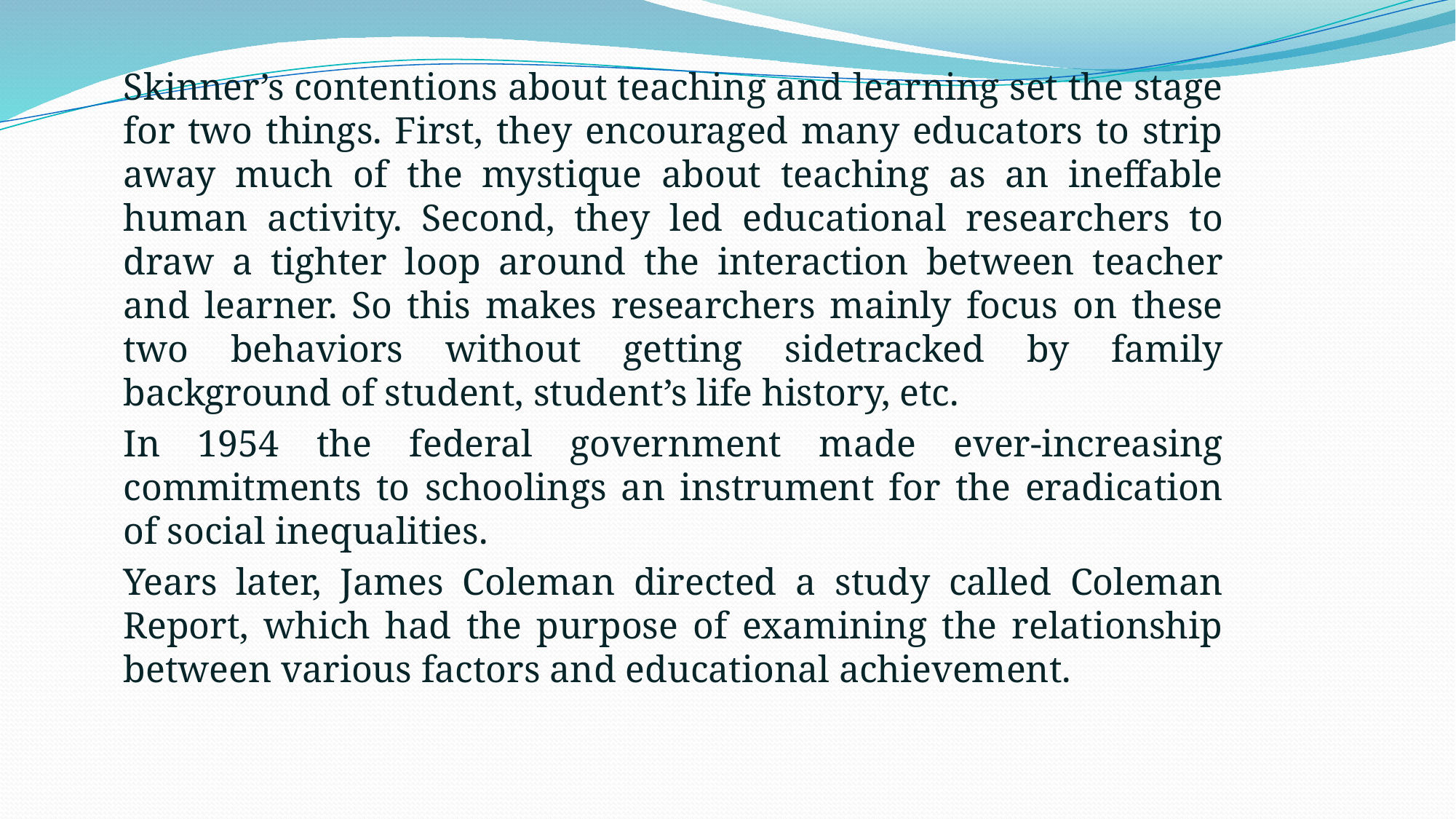

Skinner’s contentions about teaching and learning set the stage for two things. First, they encouraged many educators to strip away much of the mystique about teaching as an ineffable human activity. Second, they led educational researchers to draw a tighter loop around the interaction between teacher and learner. So this makes researchers mainly focus on these two behaviors without getting sidetracked by family background of student, student’s life history, etc.
In 1954 the federal government made ever-increasing commitments to schoolings an instrument for the eradication of social inequalities.
Years later, James Coleman directed a study called Coleman Report, which had the purpose of examining the relationship between various factors and educational achievement.